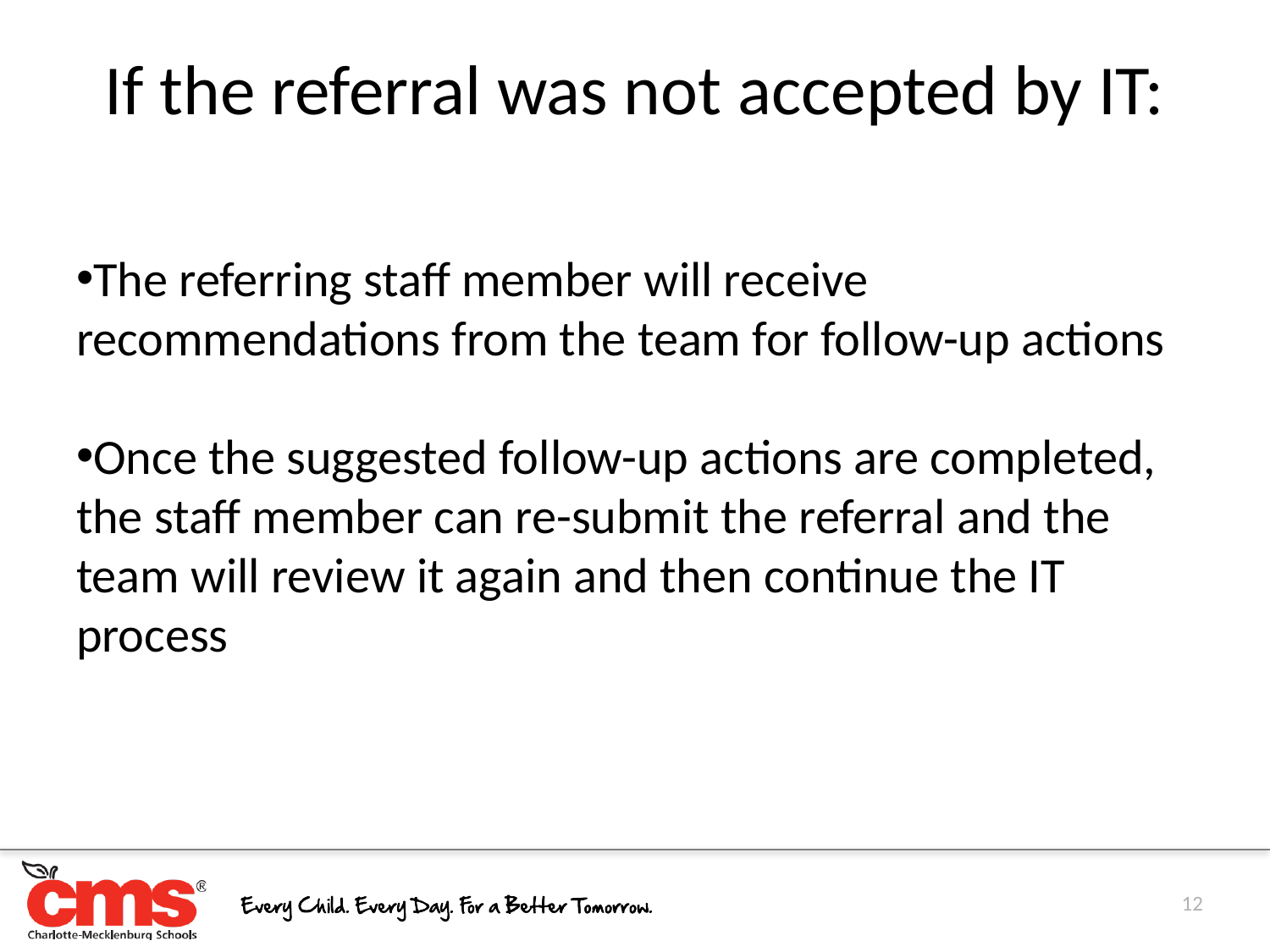

If the referral was not accepted by IT:

The referring staff member will receive recommendations from the team for follow-up actions

Once the suggested follow-up actions are completed, the staff member can re-submit the referral and the team will review it again and then continue the IT process

12